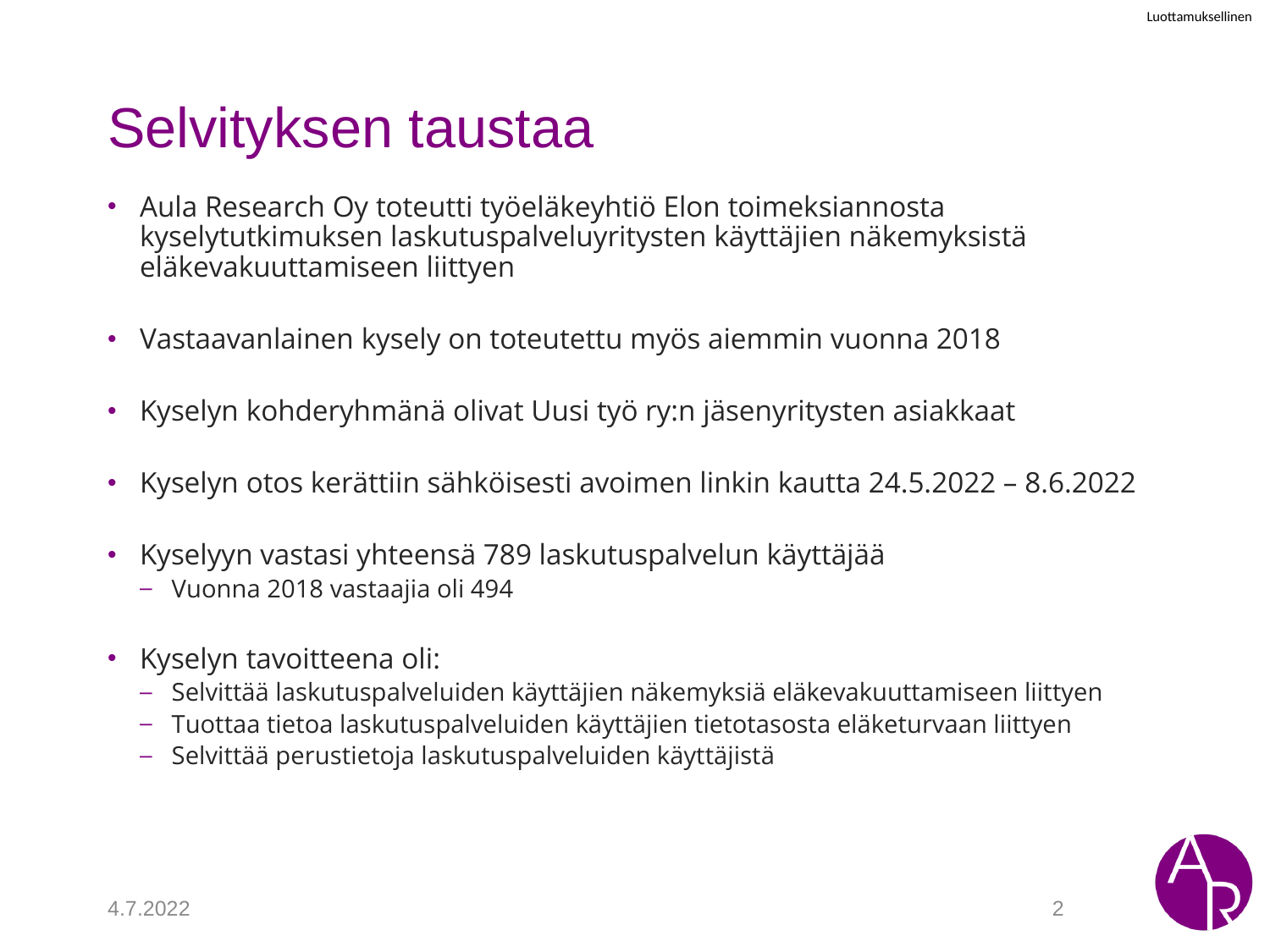

# Selvityksen taustaa
Aula Research Oy toteutti työeläkeyhtiö Elon toimeksiannosta kyselytutkimuksen laskutuspalveluyritysten käyttäjien näkemyksistä eläkevakuuttamiseen liittyen

Vastaavanlainen kysely on toteutettu myös aiemmin vuonna 2018

Kyselyn kohderyhmänä olivat Uusi työ ry:n jäsenyritysten asiakkaat

Kyselyn otos kerättiin sähköisesti avoimen linkin kautta 24.5.2022 – 8.6.2022

Kyselyyn vastasi yhteensä 789 laskutuspalvelun käyttäjää
Vuonna 2018 vastaajia oli 494

Kyselyn tavoitteena oli:
Selvittää laskutuspalveluiden käyttäjien näkemyksiä eläkevakuuttamiseen liittyen
Tuottaa tietoa laskutuspalveluiden käyttäjien tietotasosta eläketurvaan liittyen
Selvittää perustietoja laskutuspalveluiden käyttäjistä
4.7.2022
2